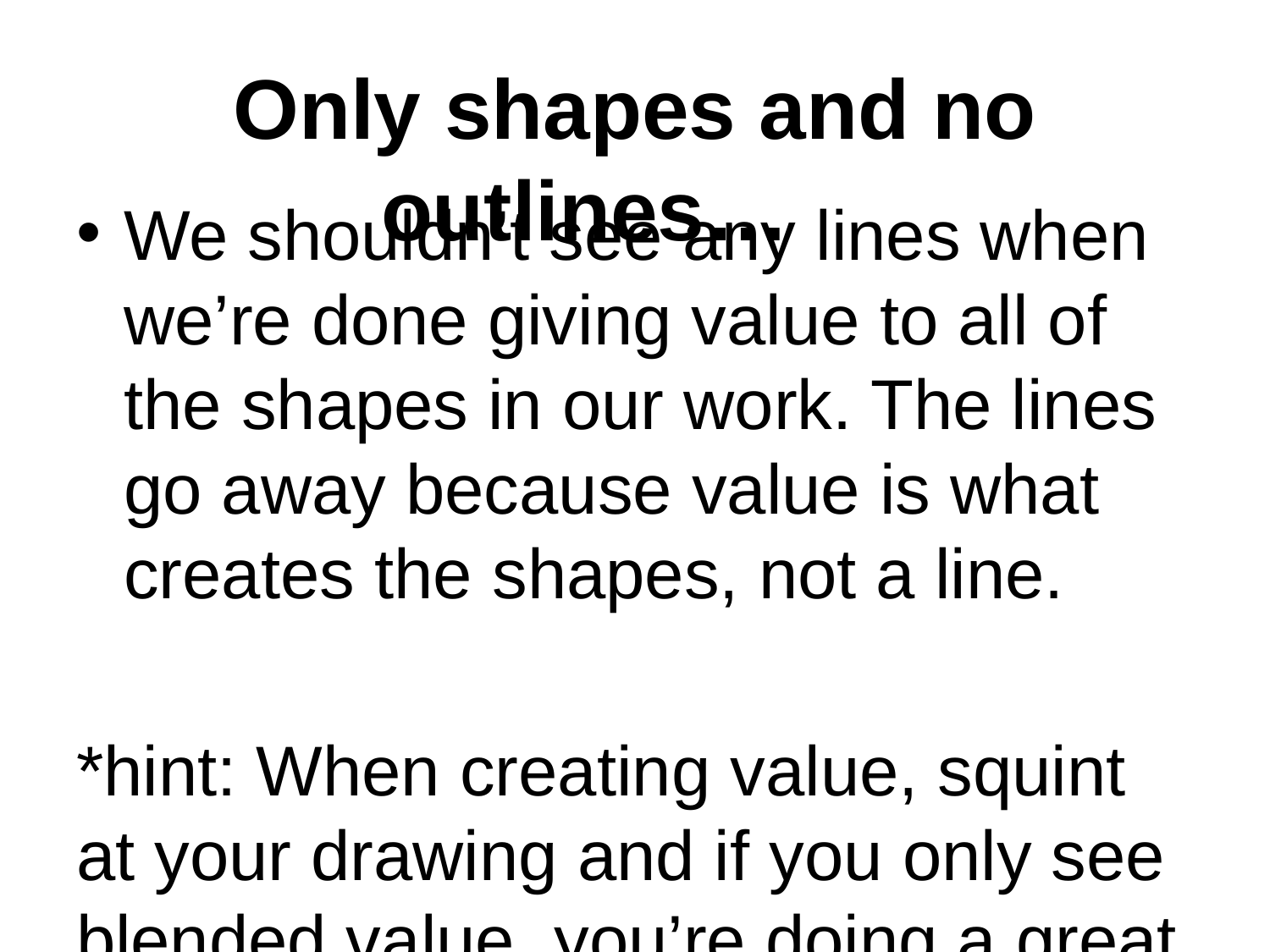

# Only shapes and no outlines…
We shouldn’t see any lines when we’re done giving value to all of the shapes in our work. The lines go away because value is what creates the shapes, not a line.

*hint: When creating value, squint at your drawing and if you only see blended value, you’re doing a great job. If you see a value sticking out or a line, try blending it in.